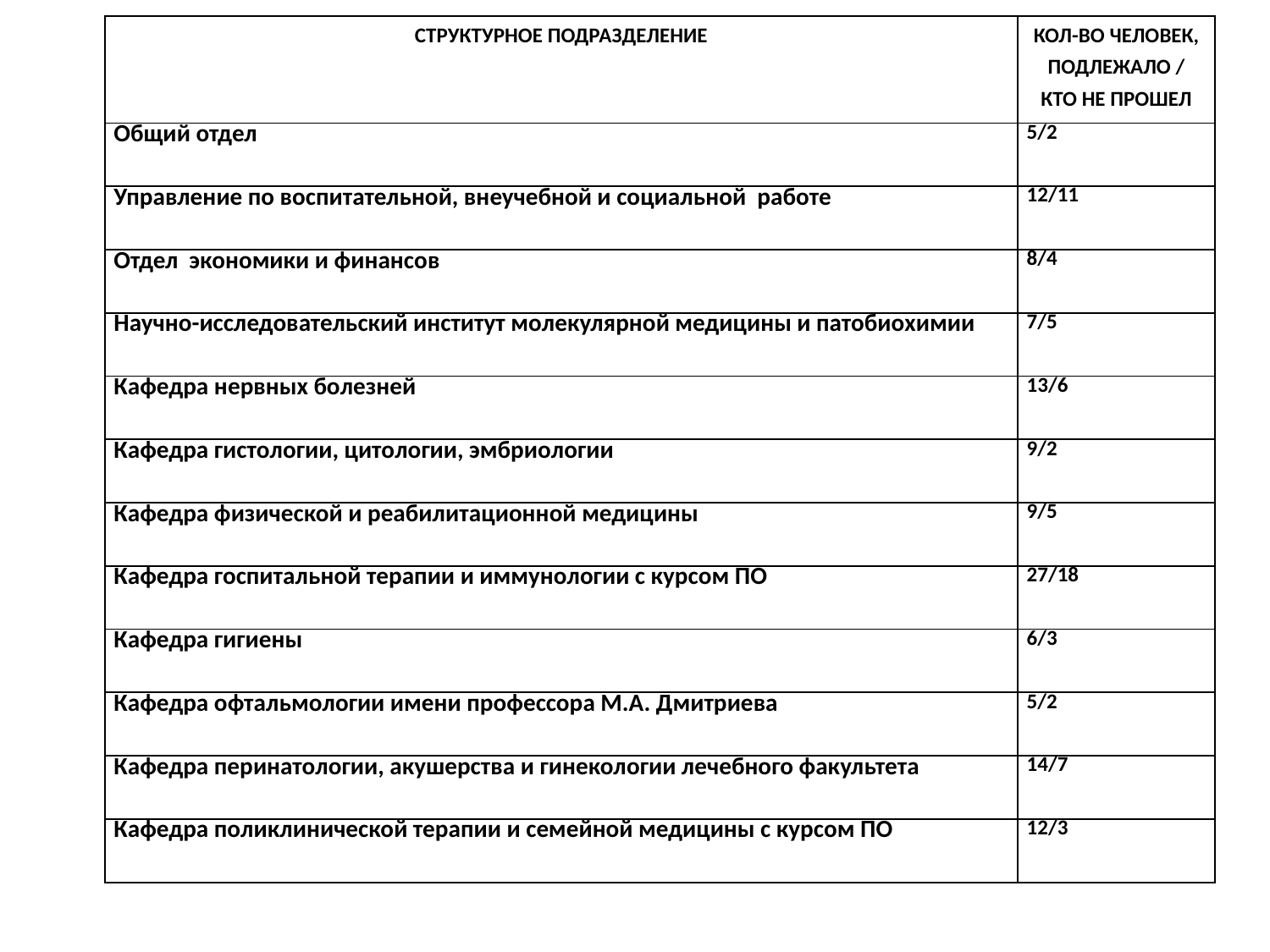

| СТРУКТУРНОЕ ПОДРАЗДЕЛЕНИЕ | КОЛ-ВО ЧЕЛОВЕК, ПОДЛЕЖАЛО / КТО НЕ ПРОШЕЛ |
| --- | --- |
| Общий отдел | 5/2 |
| Управление по воспитательной, внеучебной и социальной работе | 12/11 |
| Отдел экономики и финансов | 8/4 |
| Научно-исследовательский институт молекулярной медицины и патобиохимии | 7/5 |
| Кафедра нервных болезней | 13/6 |
| Кафедра гистологии, цитологии, эмбриологии | 9/2 |
| Кафедра физической и реабилитационной медицины | 9/5 |
| Кафедра госпитальной терапии и иммунологии с курсом ПО | 27/18 |
| Кафедра гигиены | 6/3 |
| Кафедра офтальмологии имени профессора М.А. Дмитриева | 5/2 |
| Кафедра перинатологии, акушерства и гинекологии лечебного факультета | 14/7 |
| Кафедра поликлинической терапии и семейной медицины с курсом ПО | 12/3 |